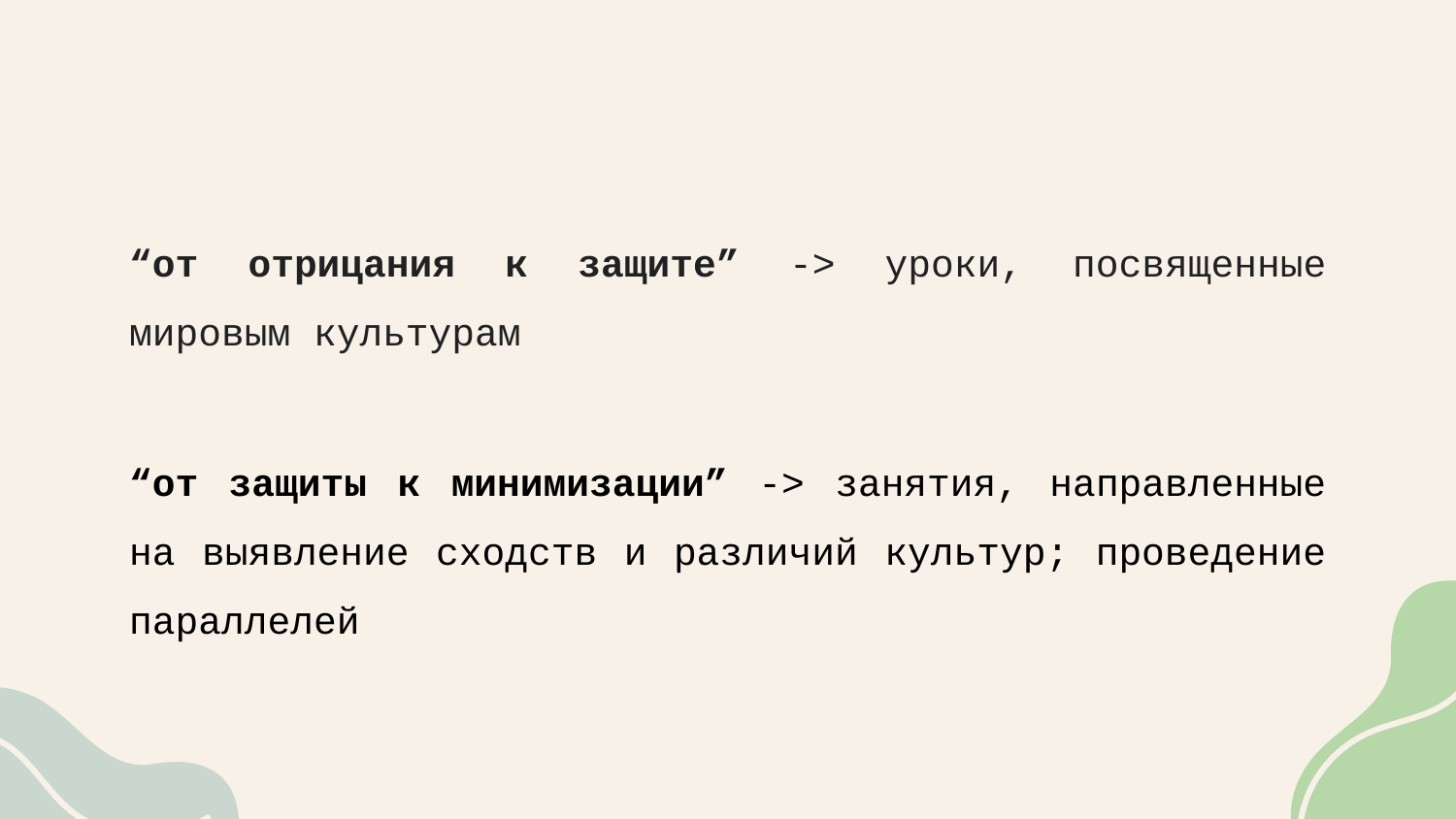

“от отрицания к защите” -> уроки, посвященные мировым культурам

“от защиты к минимизации” -> занятия, направленные на выявление сходств и различий культур; проведение параллелей